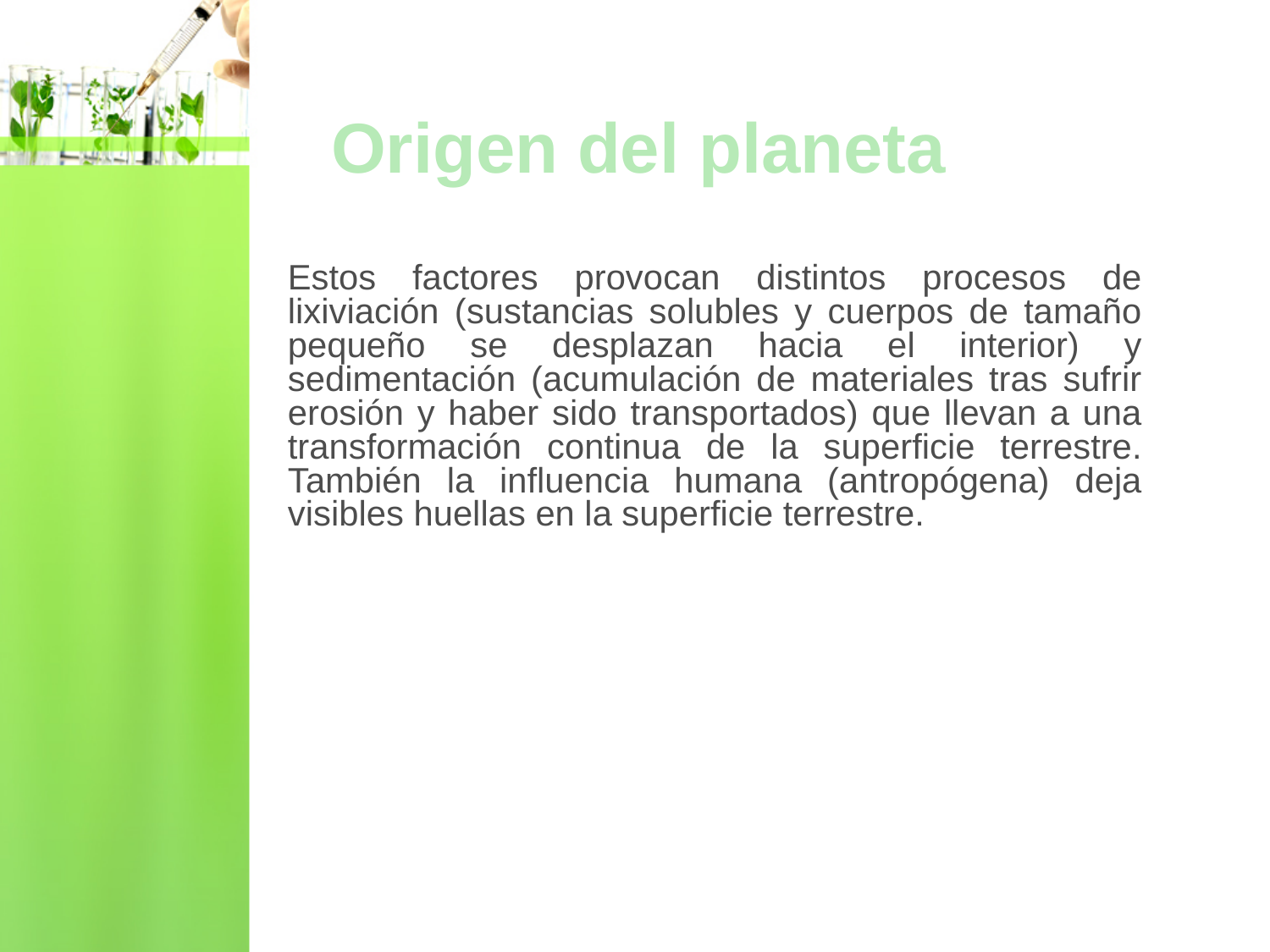

# Origen del planeta
Estos factores provocan distintos procesos de lixiviación (sustancias solubles y cuerpos de tamaño pequeño se desplazan hacia el interior) y sedimentación (acumulación de materiales tras sufrir erosión y haber sido transportados) que llevan a una transformación continua de la superficie terrestre. También la influencia humana (antropógena) deja visibles huellas en la superficie terrestre.